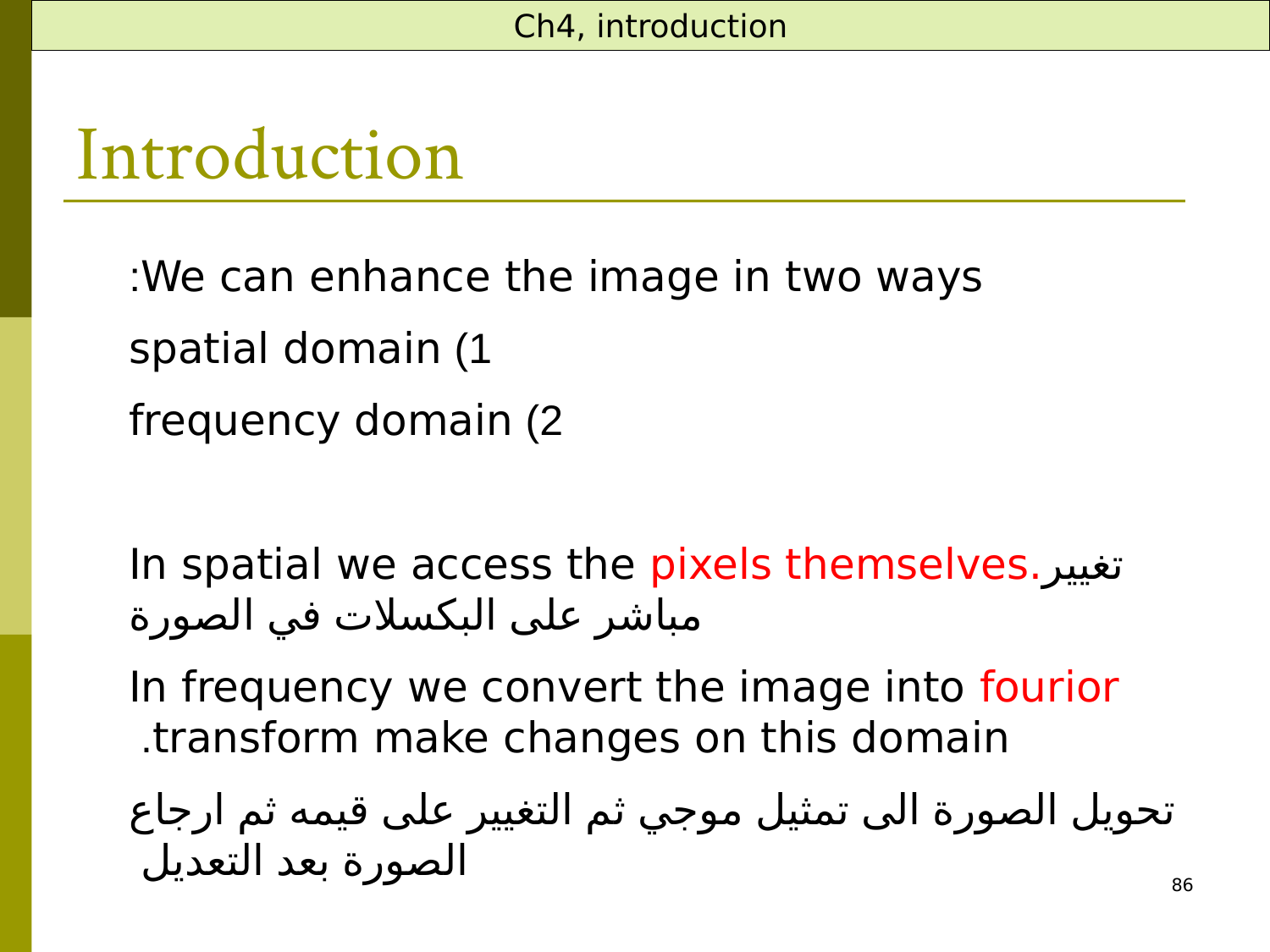

Ch4, introduction
Introduction
We can enhance the image in two ways:
1) spatial domain
2) frequency domain

In spatial we access the pixels themselves.تغيير مباشر على البكسلات في الصورة
In frequency we convert the image into fourior transform make changes on this domain.
تحويل الصورة الى تمثيل موجي ثم التغيير على قيمه ثم ارجاع الصورة بعد التعديل

86